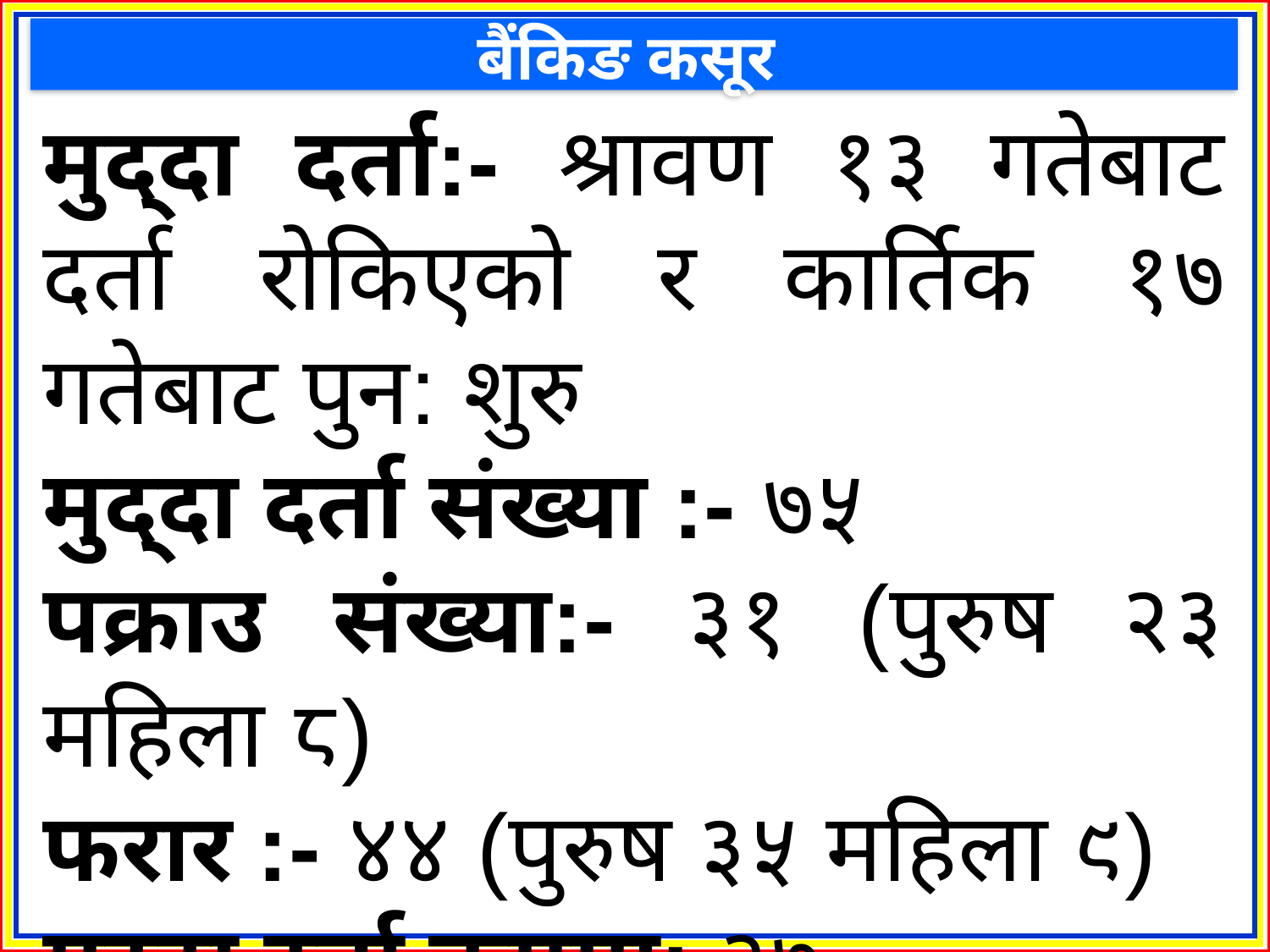

बैंकिङ कसूर
मुद्दा दर्ता:- श्रावण १३ गतेबाट दर्ता रोकिएको र कार्तिक १७ गतेबाट पुन: शुरु
मुद्दा दर्ता संख्या :- ७५
पक्राउ संख्या:- ३१ (पुरुष २३ महिला ८)
फरार :- ४४ (पुरुष ३५ महिला ९)
मुद्दा दर्ता क्रममा: २७